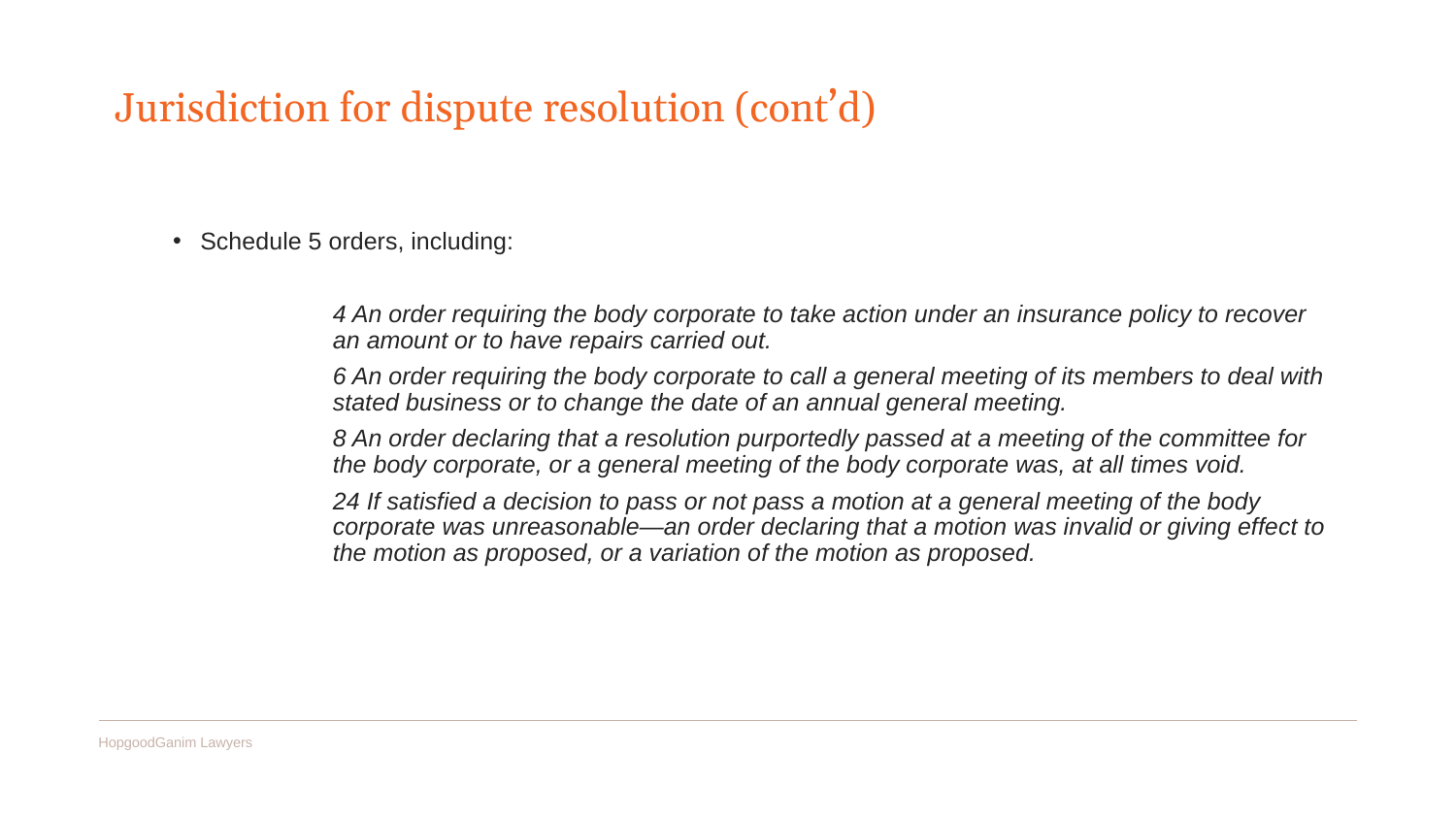

# Jurisdiction for dispute resolution (cont’d)
Schedule 5 orders, including:

4 An order requiring the body corporate to take action under an insurance policy to recover an amount or to have repairs carried out.
6 An order requiring the body corporate to call a general meeting of its members to deal with stated business or to change the date of an annual general meeting.
8 An order declaring that a resolution purportedly passed at a meeting of the committee for the body corporate, or a general meeting of the body corporate was, at all times void.
24 If satisfied a decision to pass or not pass a motion at a general meeting of the body corporate was unreasonable—an order declaring that a motion was invalid or giving effect to the motion as proposed, or a variation of the motion as proposed.